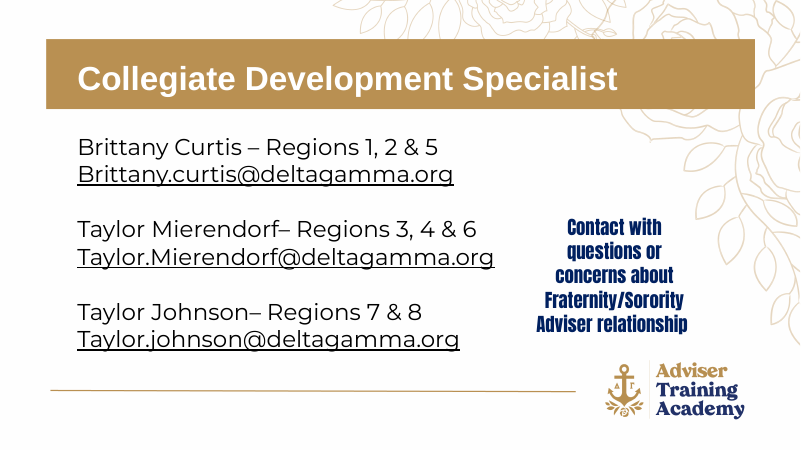

Collegiate Development Specialist

Brittany Curtis – Regions 1, 2 & 5 Brittany.curtis@deltagamma.org

Taylor Mierendorf– Regions 3, 4 & 6
Taylor.Mierendorf@deltagamma.org

Taylor Johnson– Regions 7 & 8
Taylor.johnson@deltagamma.org

Contact with questions or concerns about Fraternity/Sorority Adviser relationship